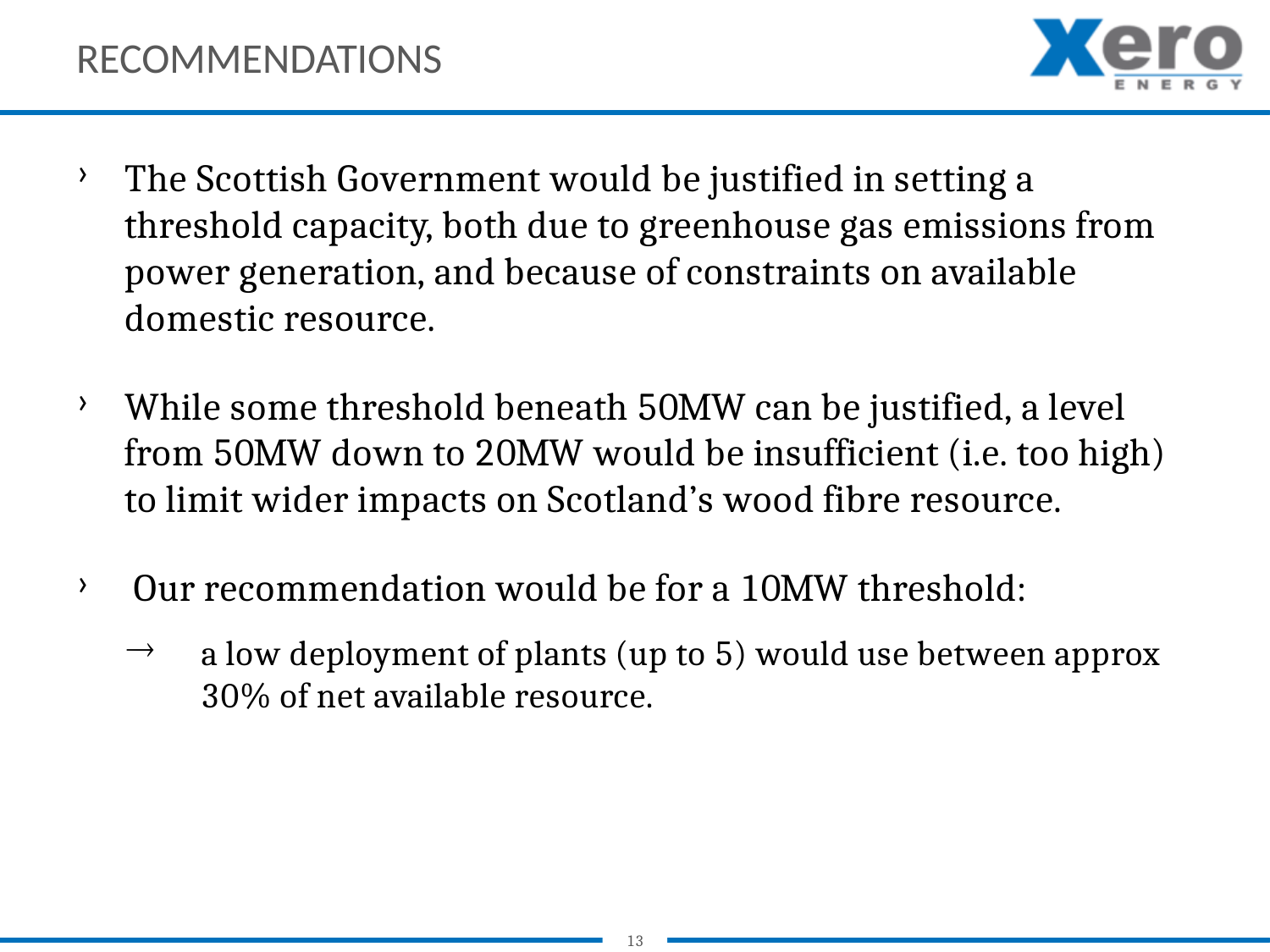

# Recommendations
The Scottish Government would be justified in setting a threshold capacity, both due to greenhouse gas emissions from power generation, and because of constraints on available domestic resource.
While some threshold beneath 50MW can be justified, a level from 50MW down to 20MW would be insufficient (i.e. too high) to limit wider impacts on Scotland’s wood fibre resource.
 Our recommendation would be for a 10MW threshold:
a low deployment of plants (up to 5) would use between approx 30% of net available resource.

13